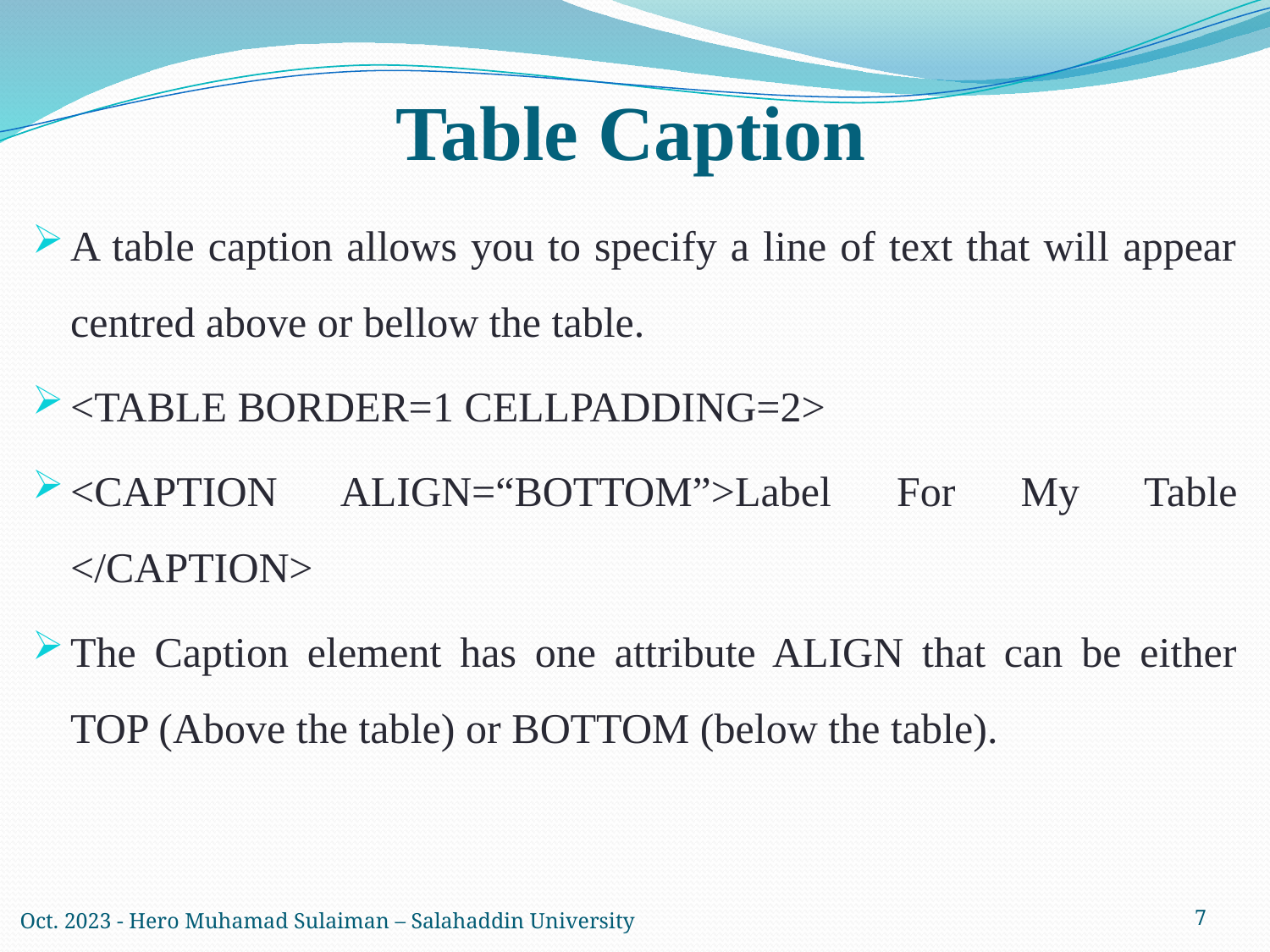

# Table Caption
A table caption allows you to specify a line of text that will appear centred above or bellow the table.
<TABLE BORDER=1 CELLPADDING=2>
<CAPTION ALIGN=“BOTTOM”>Label For My Table </CAPTION>
The Caption element has one attribute ALIGN that can be either TOP (Above the table) or BOTTOM (below the table).
Oct. 2023 - Hero Muhamad Sulaiman – Salahaddin University
7